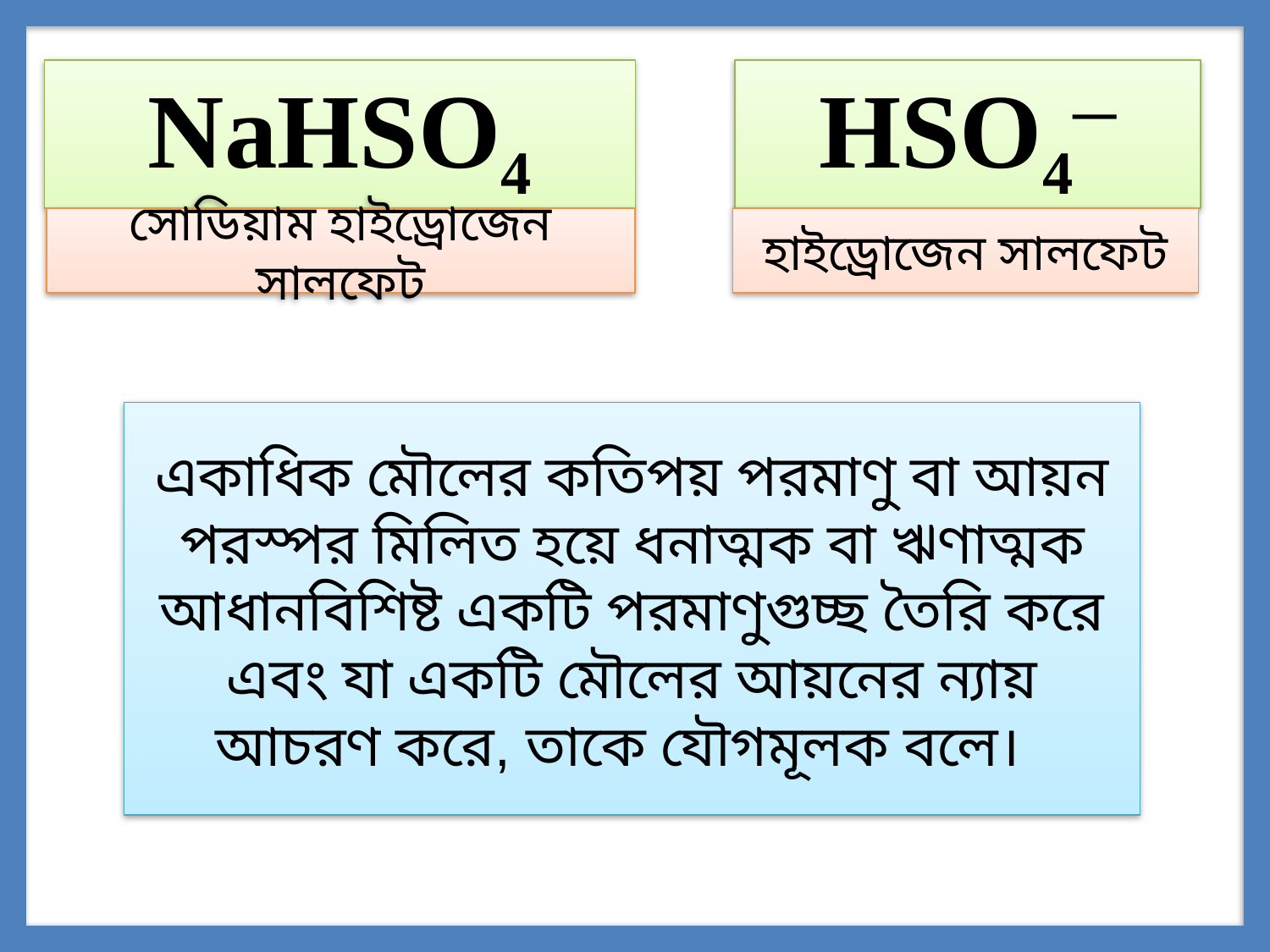

NaHSO4
HSO4─
সোডিয়াম হাইড্রোজেন সালফেট
হাইড্রোজেন সালফেট
একাধিক মৌলের কতিপয় পরমাণু বা আয়ন পরস্পর মিলিত হয়ে ধনাত্মক বা ঋণাত্মক আধানবিশিষ্ট একটি পরমাণুগুচ্ছ তৈরি করে এবং যা একটি মৌলের আয়নের ন্যায় আচরণ করে, তাকে যৌগমূলক বলে।